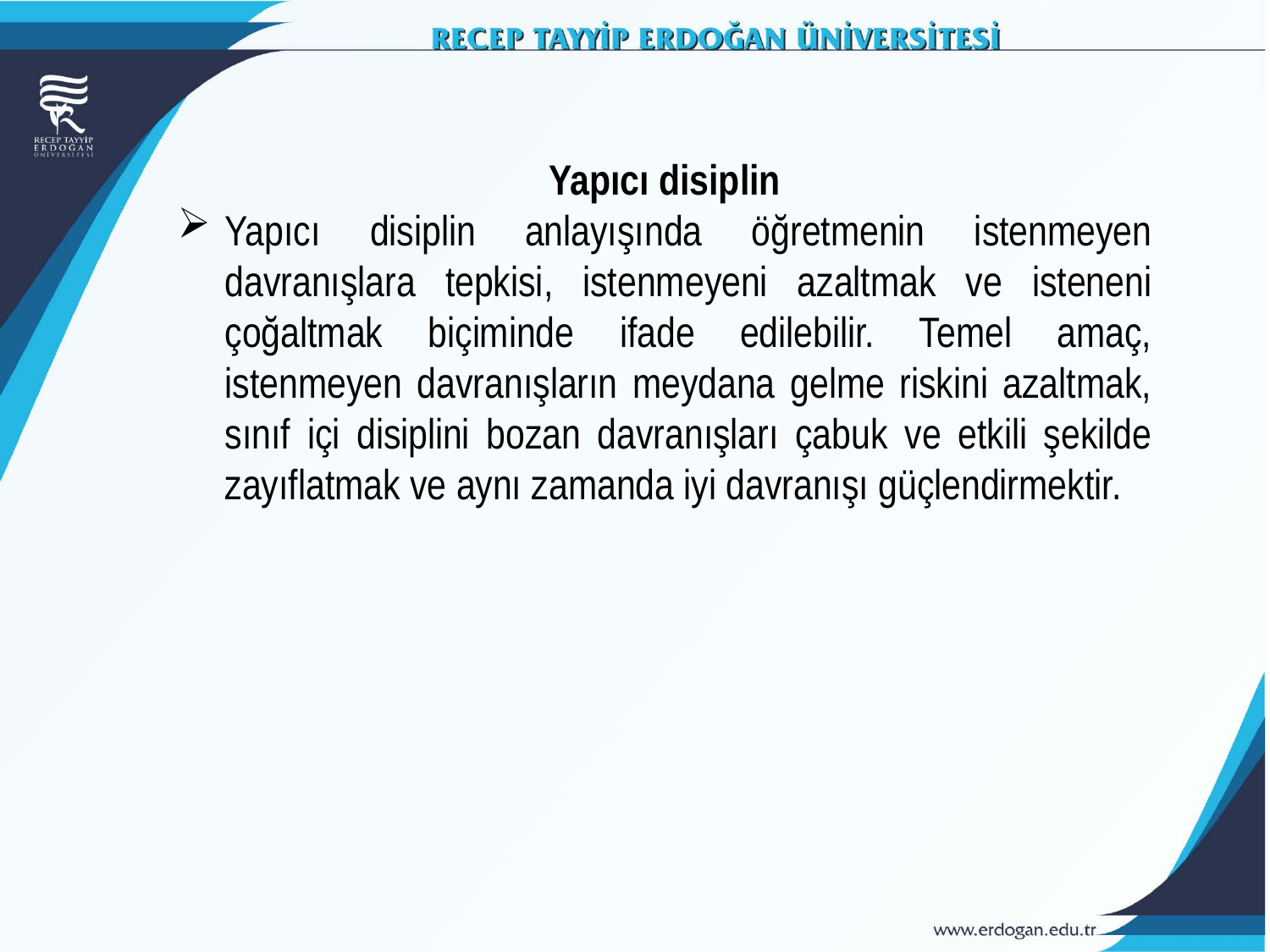

Yapıcı disiplin
Yapıcı disiplin anlayışında öğretmenin istenmeyen davranışlara tepkisi, istenmeyeni azaltmak ve isteneni çoğaltmak biçiminde ifade edilebilir. Temel amaç, istenmeyen davranışların meydana gelme riskini azaltmak, sınıf içi disiplini bozan davranışları çabuk ve etkili şekilde zayıflatmak ve aynı zamanda iyi davranışı güçlendirmektir.